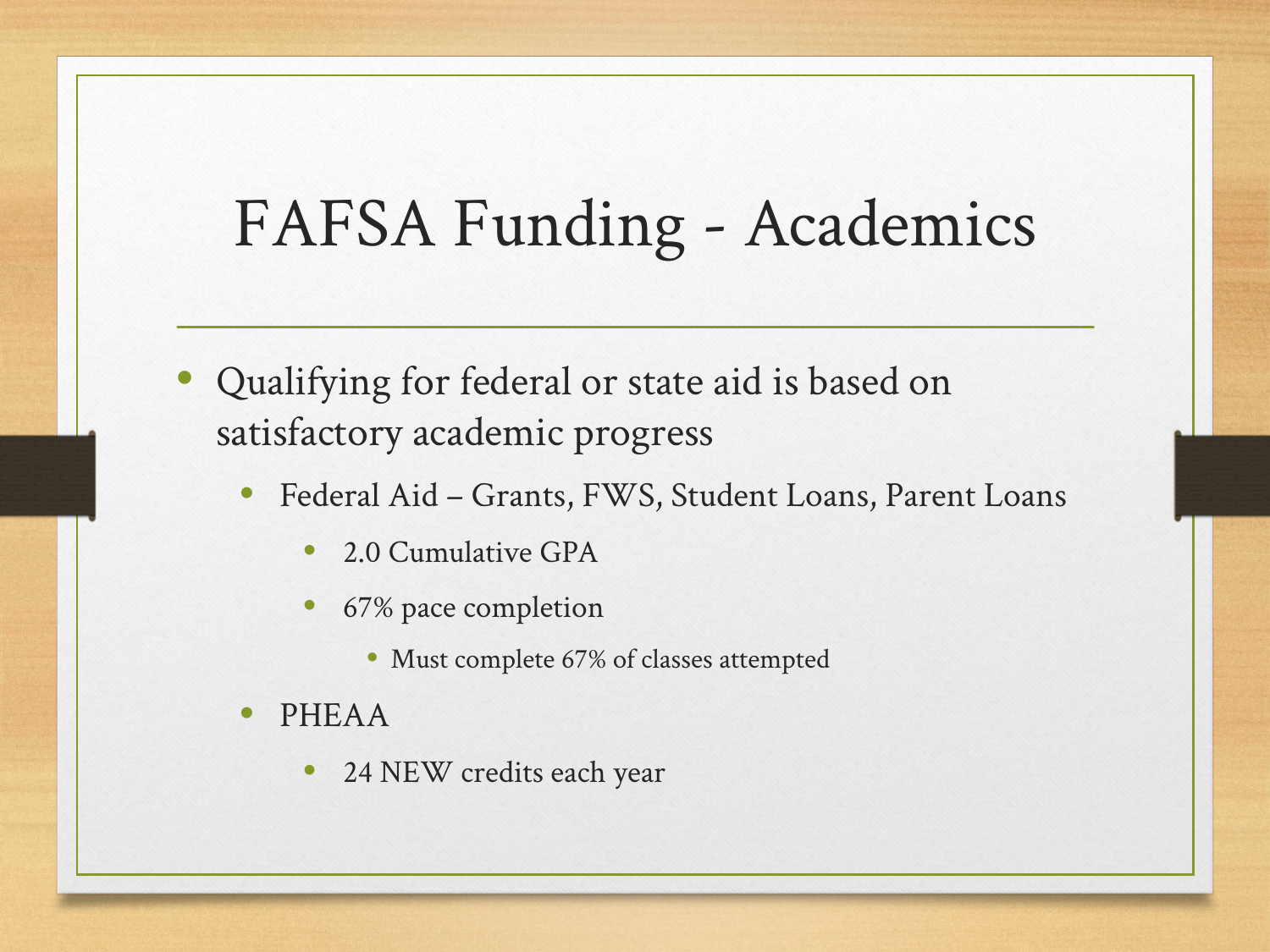

# FAFSA Funding - Academics
Qualifying for federal or state aid is based on satisfactory academic progress
Federal Aid – Grants, FWS, Student Loans, Parent Loans
2.0 Cumulative GPA
67% pace completion
Must complete 67% of classes attempted
PHEAA
24 NEW credits each year